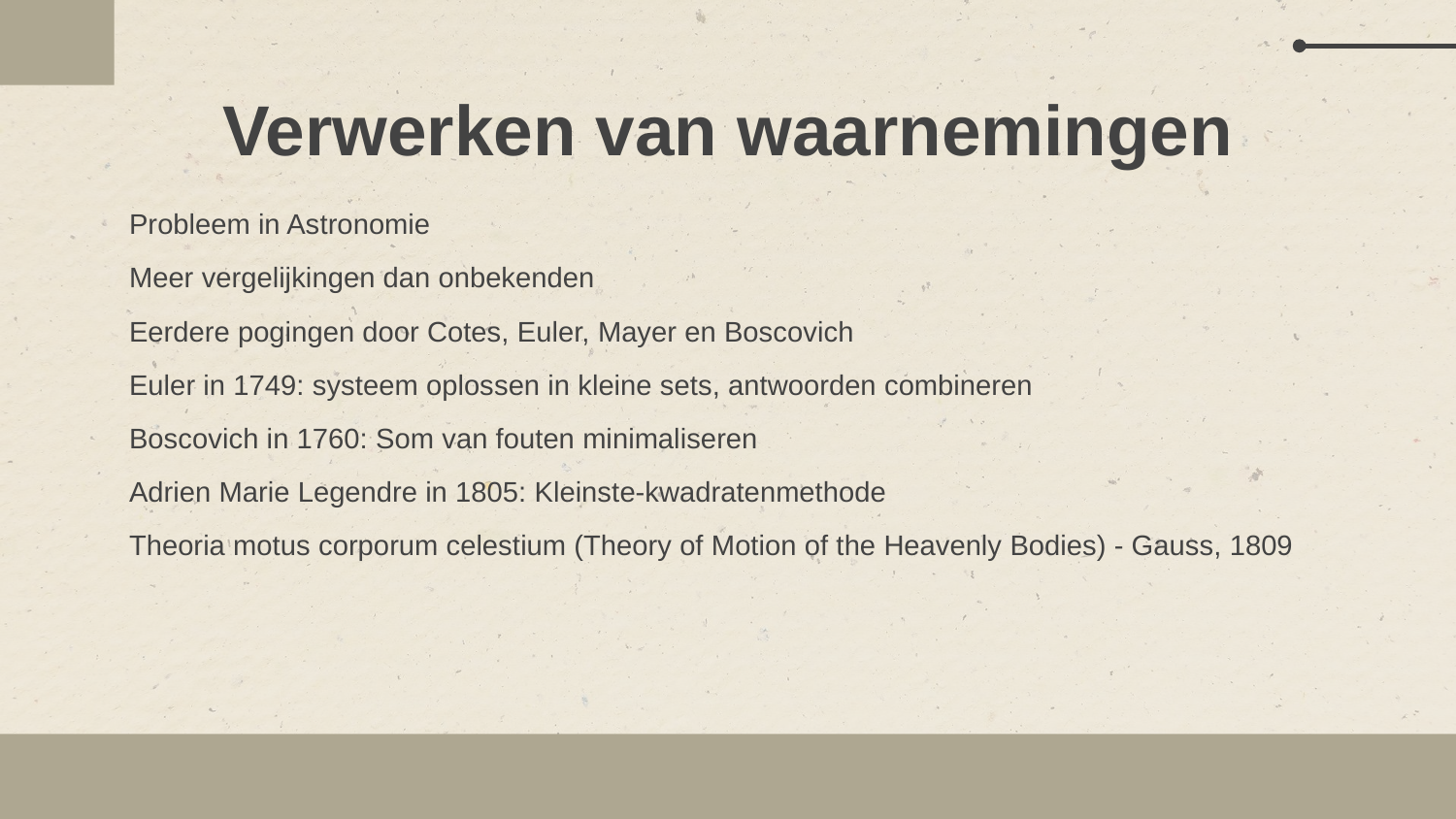

# Verwerken van waarnemingen
Probleem in Astronomie
Meer vergelijkingen dan onbekenden
Eerdere pogingen door Cotes, Euler, Mayer en Boscovich
Euler in 1749: systeem oplossen in kleine sets, antwoorden combineren
Boscovich in 1760: Som van fouten minimaliseren
Adrien Marie Legendre in 1805: Kleinste-kwadratenmethode
Theoria motus corporum celestium (Theory of Motion of the Heavenly Bodies) - Gauss, 1809